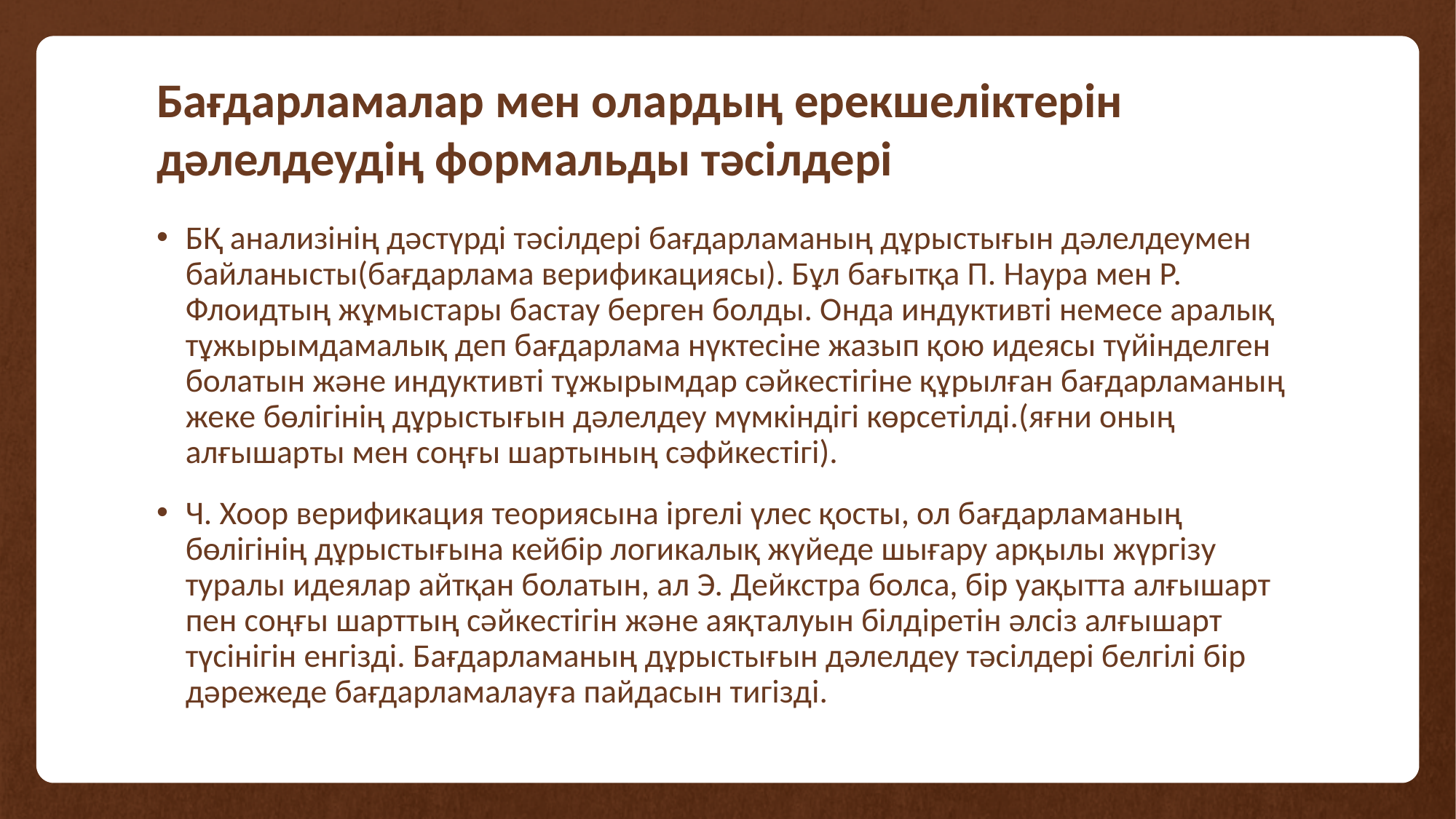

# Бағдарламалар мен олардың ерекшеліктерін дәлелдеудің формальды тәсілдері
БҚ анализінің дәстүрді тәсілдері бағдарламаның дұрыстығын дәлелдеумен байланысты(бағдарлама верификациясы). Бұл бағытқа П. Наура мен Р. Флоидтың жұмыстары бастау берген болды. Онда индуктивті немесе аралық тұжырымдамалық деп бағдарлама нүктесіне жазып қою идеясы түйінделген болатын және индуктивті тұжырымдар сәйкестігіне құрылған бағдарламаның жеке бөлігінің дұрыстығын дәлелдеу мүмкіндігі көрсетілді.(яғни оның алғышарты мен соңғы шартының сәфйкестігі).
Ч. Хоор верификация теориясына іргелі үлес қосты, ол бағдарламаның бөлігінің дұрыстығына кейбір логикалық жүйеде шығару арқылы жүргізу туралы идеялар айтқан болатын, ал Э. Дейкстра болса, бір уақытта алғышарт пен соңғы шарттың сәйкестігін және аяқталуын білдіретін әлсіз алғышарт түсінігін енгізді. Бағдарламаның дұрыстығын дәлелдеу тәсілдері белгілі бір дәрежеде бағдарламалауға пайдасын тигізді.